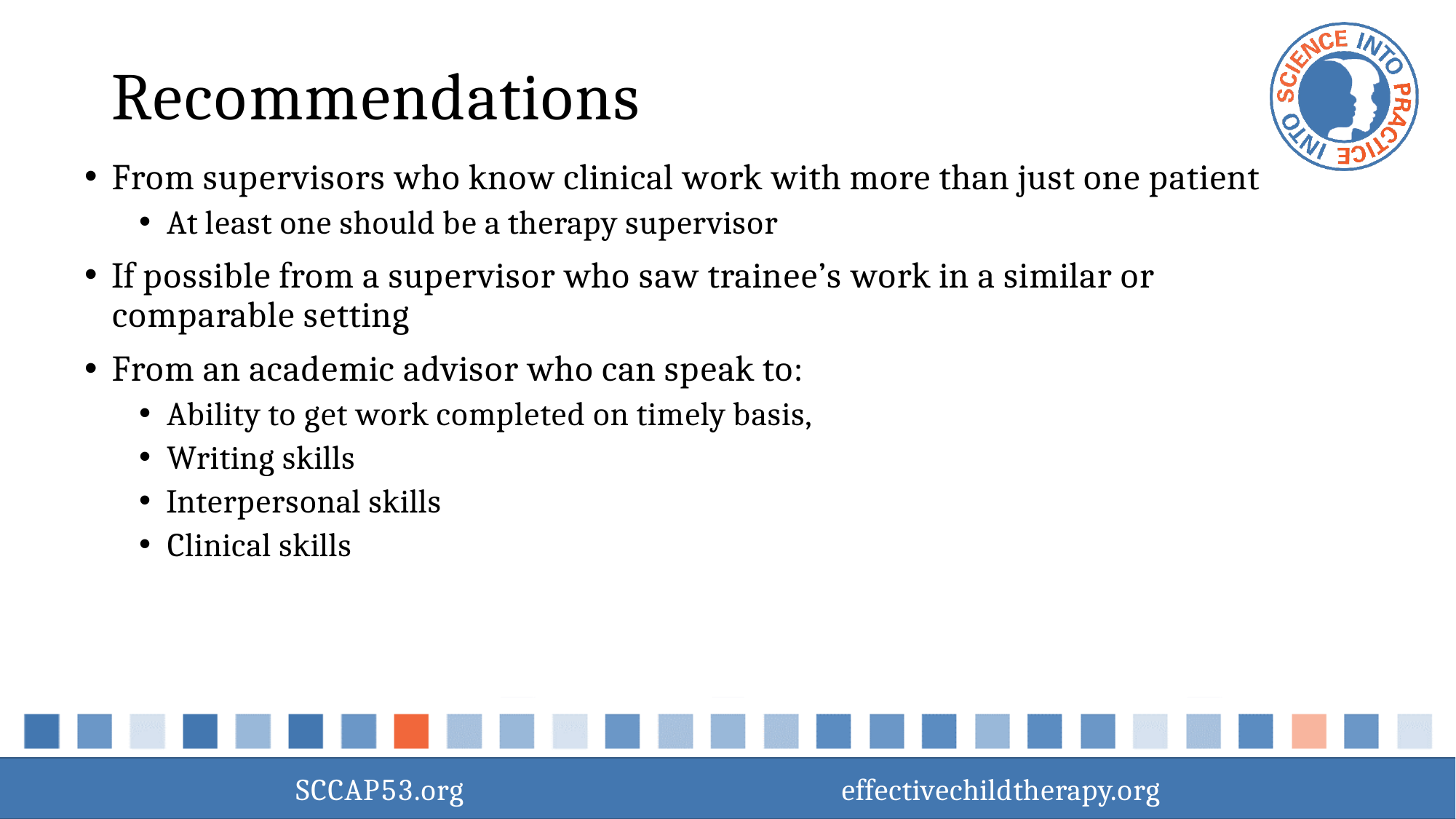

# Recommendations
From supervisors who know clinical work with more than just one patient
At least one should be a therapy supervisor
If possible from a supervisor who saw trainee’s work in a similar or comparable setting
From an academic advisor who can speak to:
Ability to get work completed on timely basis,
Writing skills
Interpersonal skills
Clinical skills